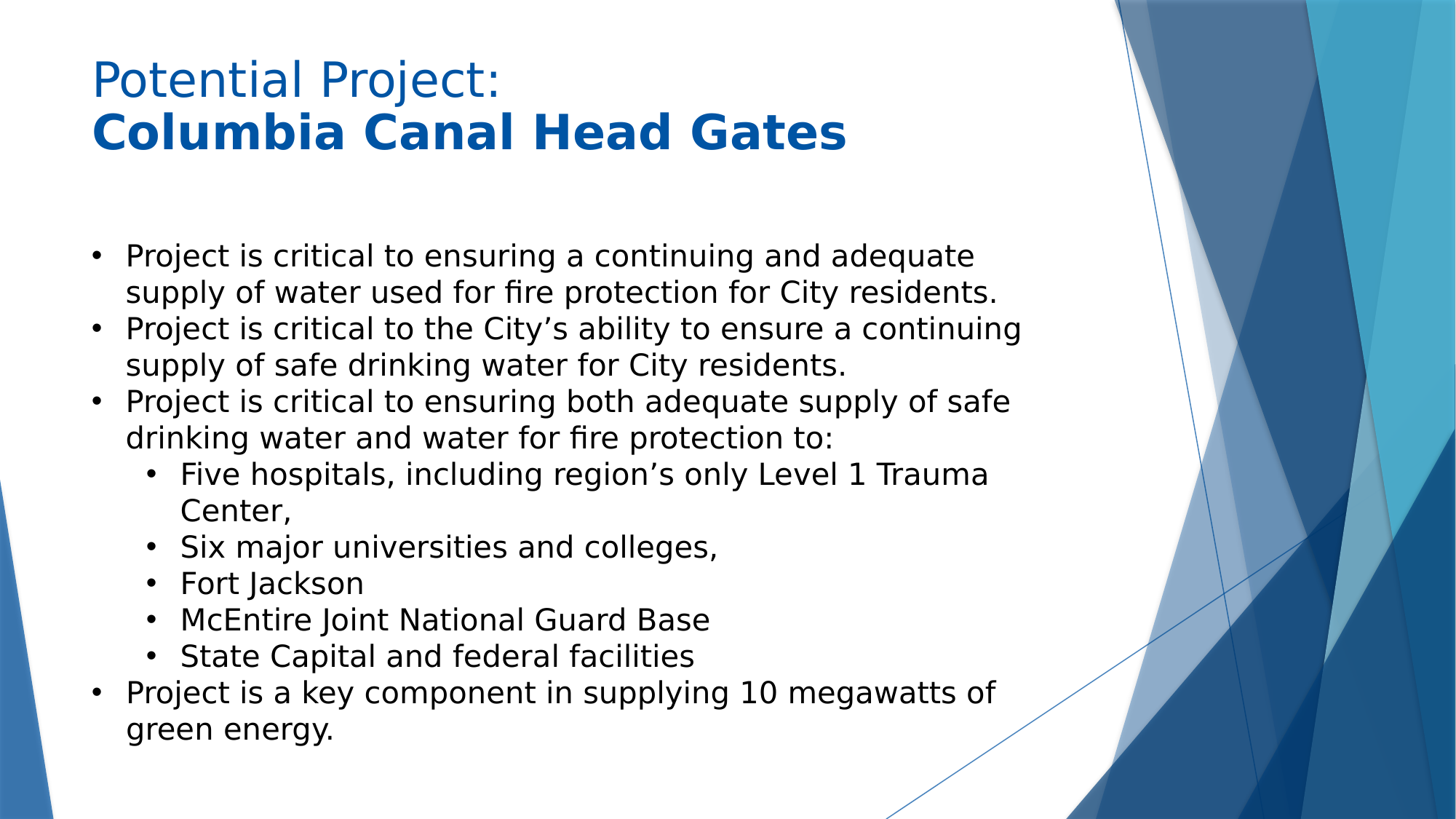

# Potential Project: Columbia Canal Head Gates
Project is critical to ensuring a continuing and adequate supply of water used for fire protection for City residents.
Project is critical to the City’s ability to ensure a continuing supply of safe drinking water for City residents.
Project is critical to ensuring both adequate supply of safe drinking water and water for fire protection to:
Five hospitals, including region’s only Level 1 Trauma Center,
Six major universities and colleges,
Fort Jackson
McEntire Joint National Guard Base
State Capital and federal facilities
Project is a key component in supplying 10 megawatts of green energy.